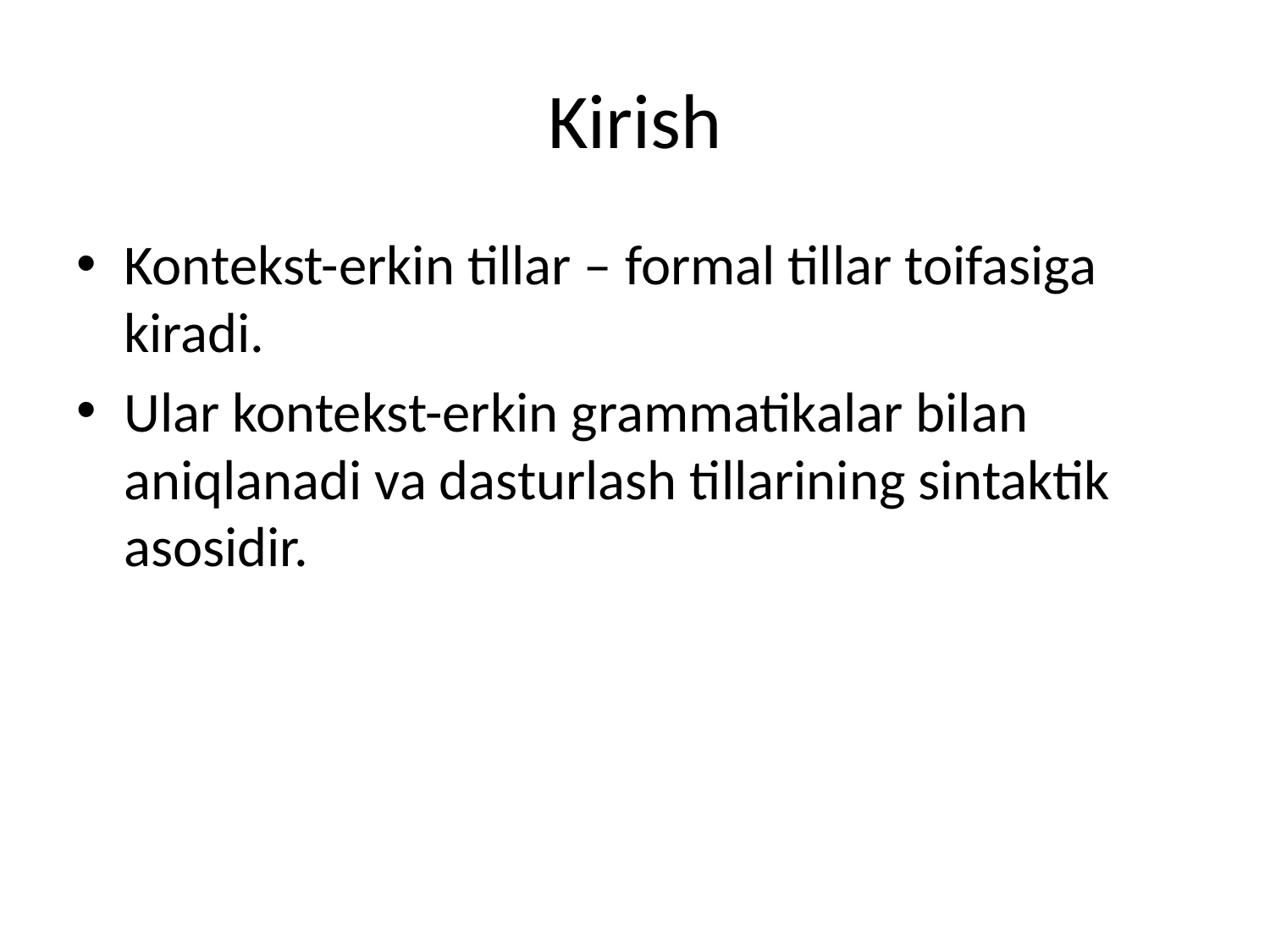

# Kirish
Kontekst-erkin tillar – formal tillar toifasiga kiradi.
Ular kontekst-erkin grammatikalar bilan aniqlanadi va dasturlash tillarining sintaktik asosidir.